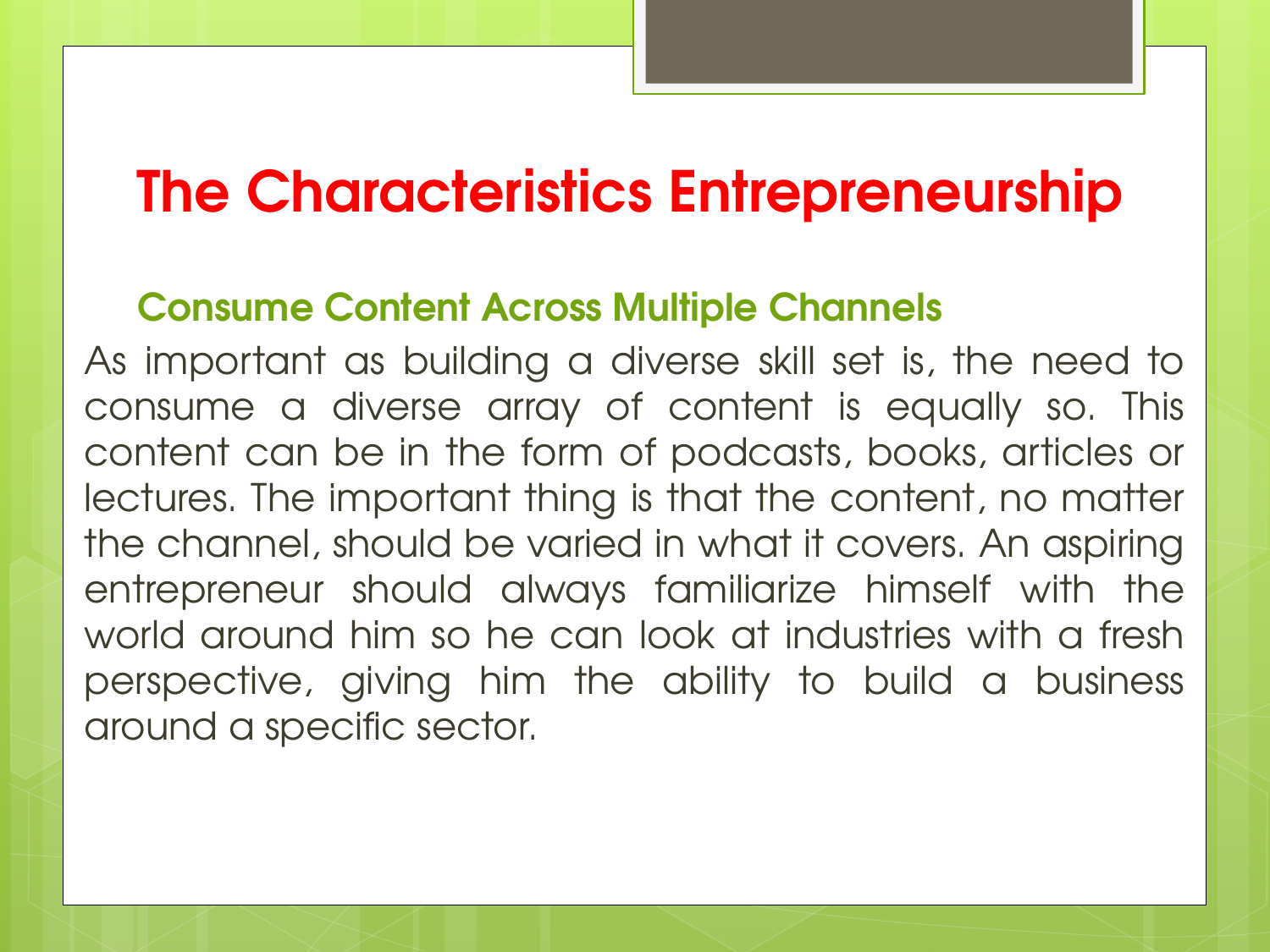

# The Characteristics Entrepreneurship
     Consume Content Across Multiple Channels
As important as building a diverse skill set is, the need to consume a diverse array of content is equally so. This content can be in the form of podcasts, books, articles or lectures. The important thing is that the content, no matter the channel, should be varied in what it covers. An aspiring entrepreneur should always familiarize himself with the world around him so he can look at industries with a fresh perspective, giving him the ability to build a business around a specific sector.